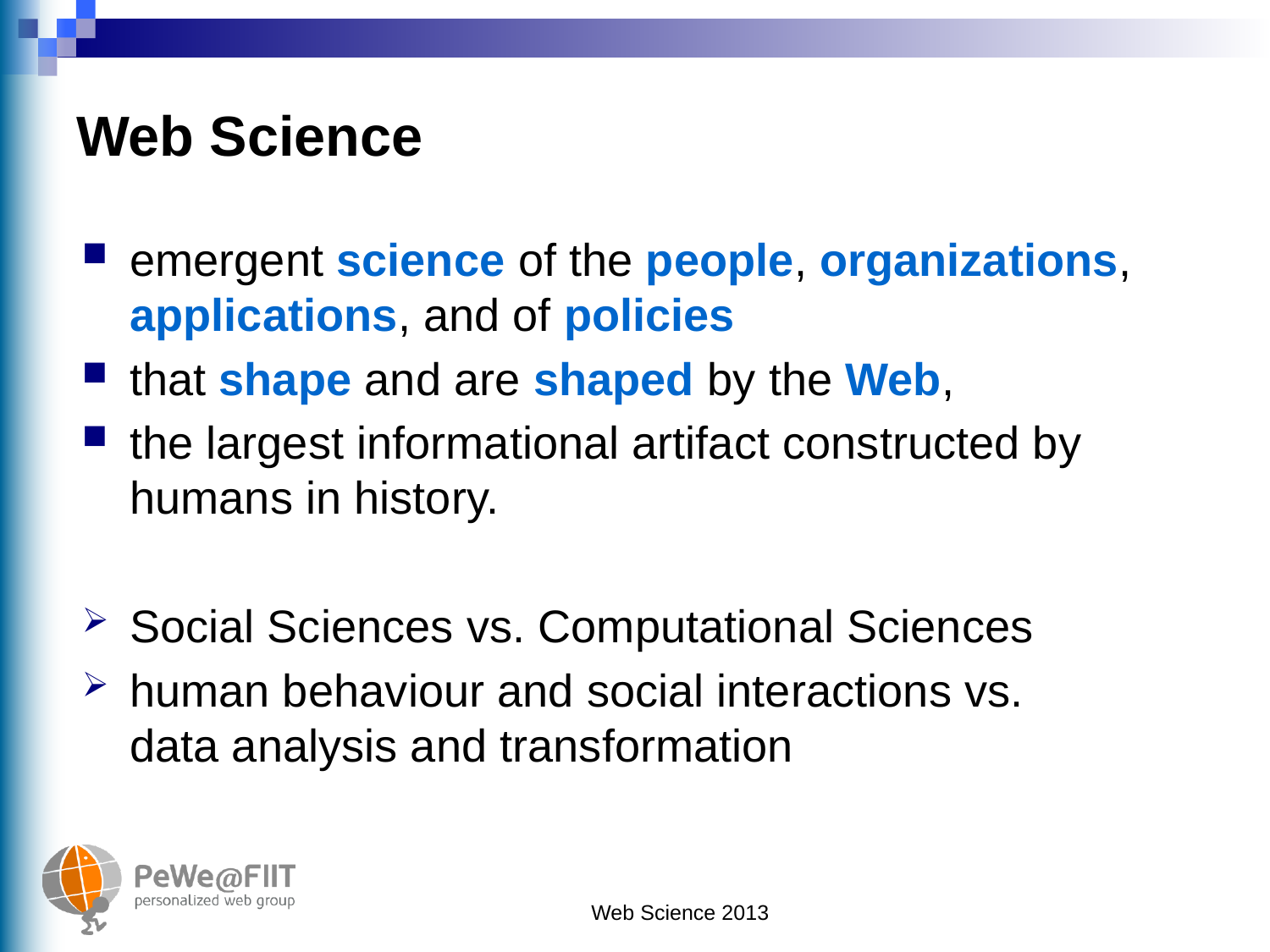

# Web Science
emergent science of the people, organizations, applications, and of policies
that shape and are shaped by the Web,
the largest informational artifact constructed by humans in history.

Social Sciences vs. Computational Sciences
human behaviour and social interactions vs.
data analysis and transformation
Web Science 2013